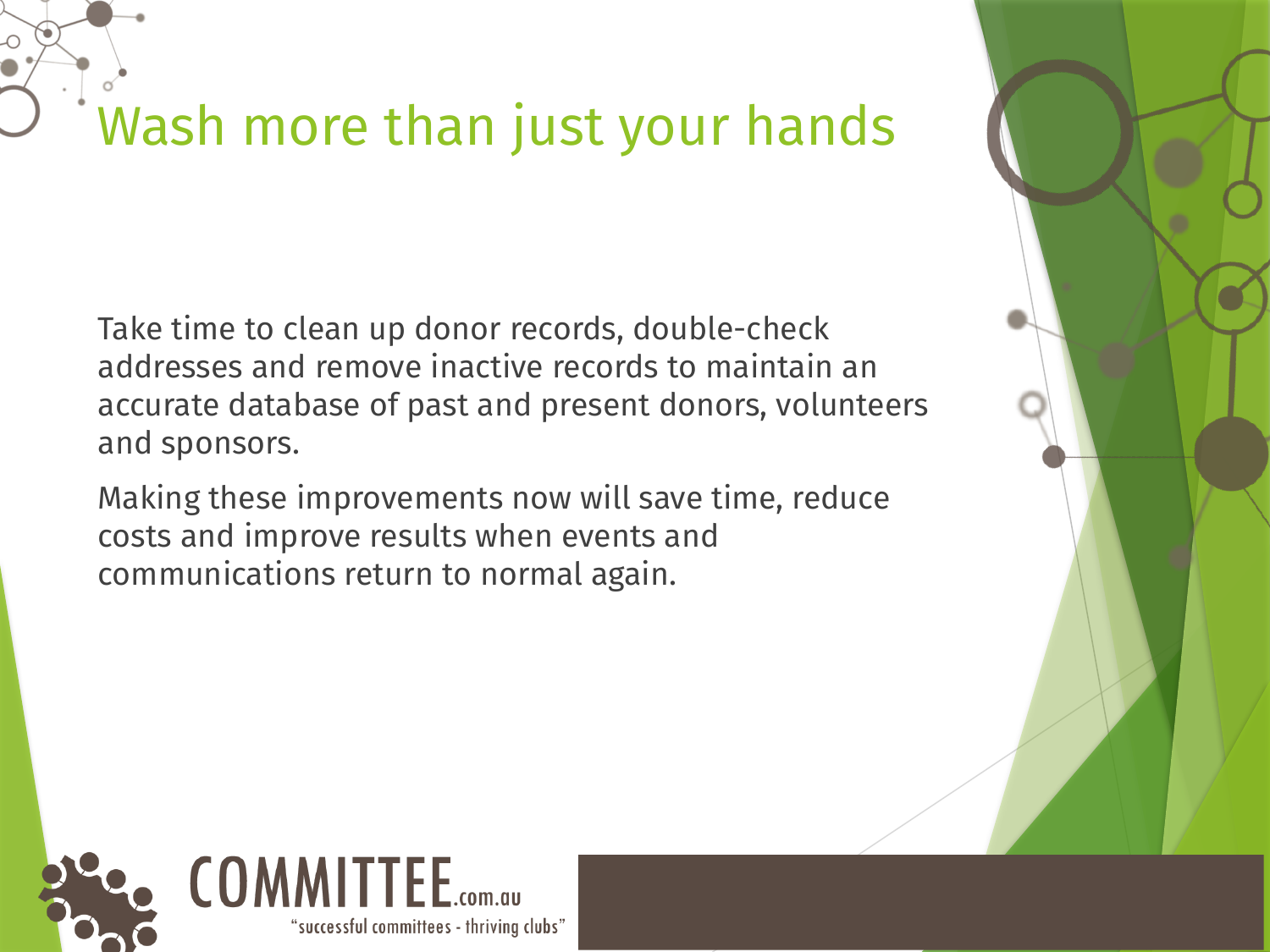

# Wash more than just your hands
Take time to clean up donor records, double-check addresses and remove inactive records to maintain an accurate database of past and present donors, volunteers and sponsors.
Making these improvements now will save time, reduce costs and improve results when events and communications return to normal again.